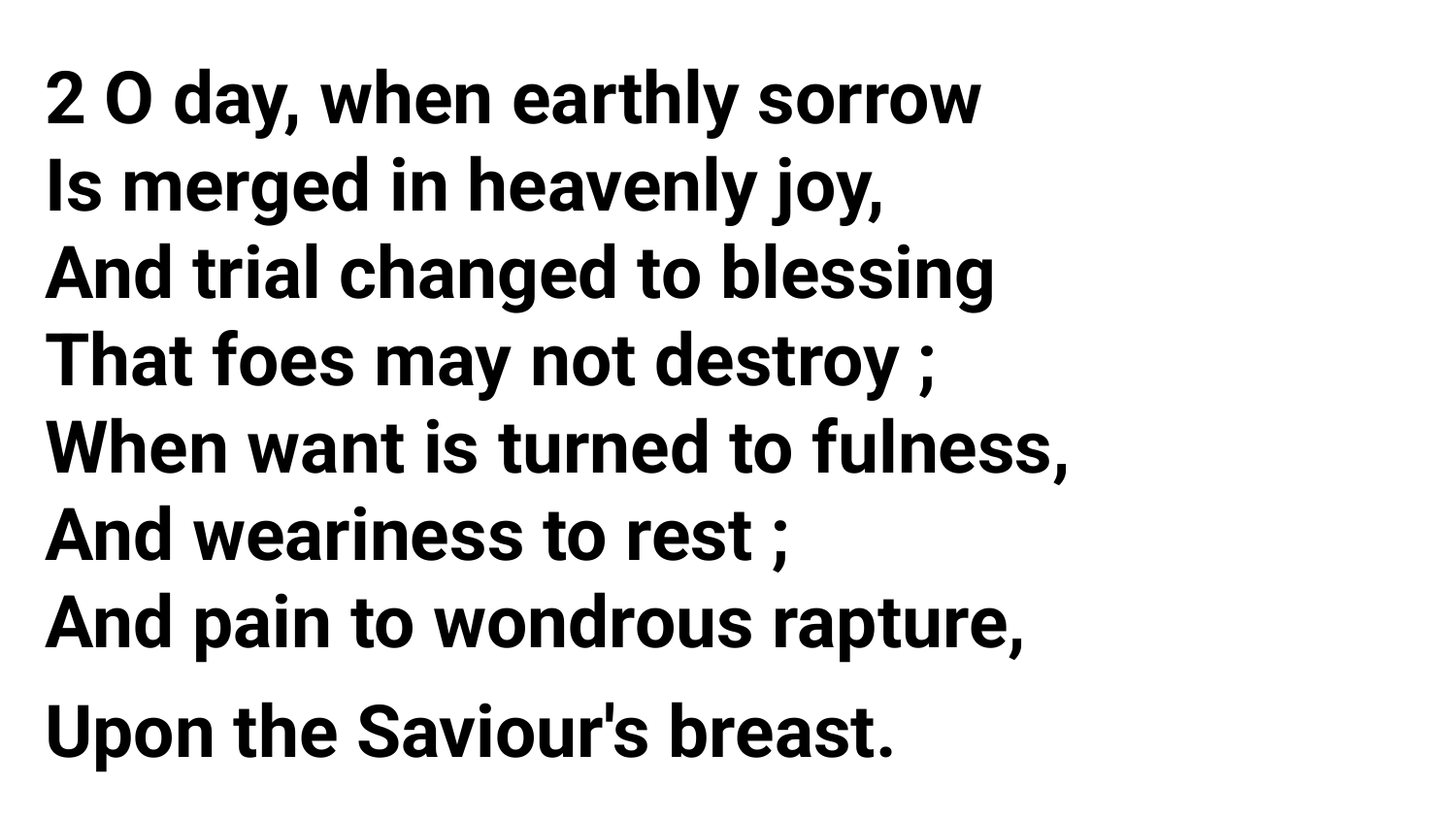

2 O day, when earthly sorrow
Is merged in heavenly joy,
And trial changed to blessing
That foes may not destroy ;
When want is turned to fulness,
And weariness to rest ;
And pain to wondrous rapture,
Upon the Saviour's breast.